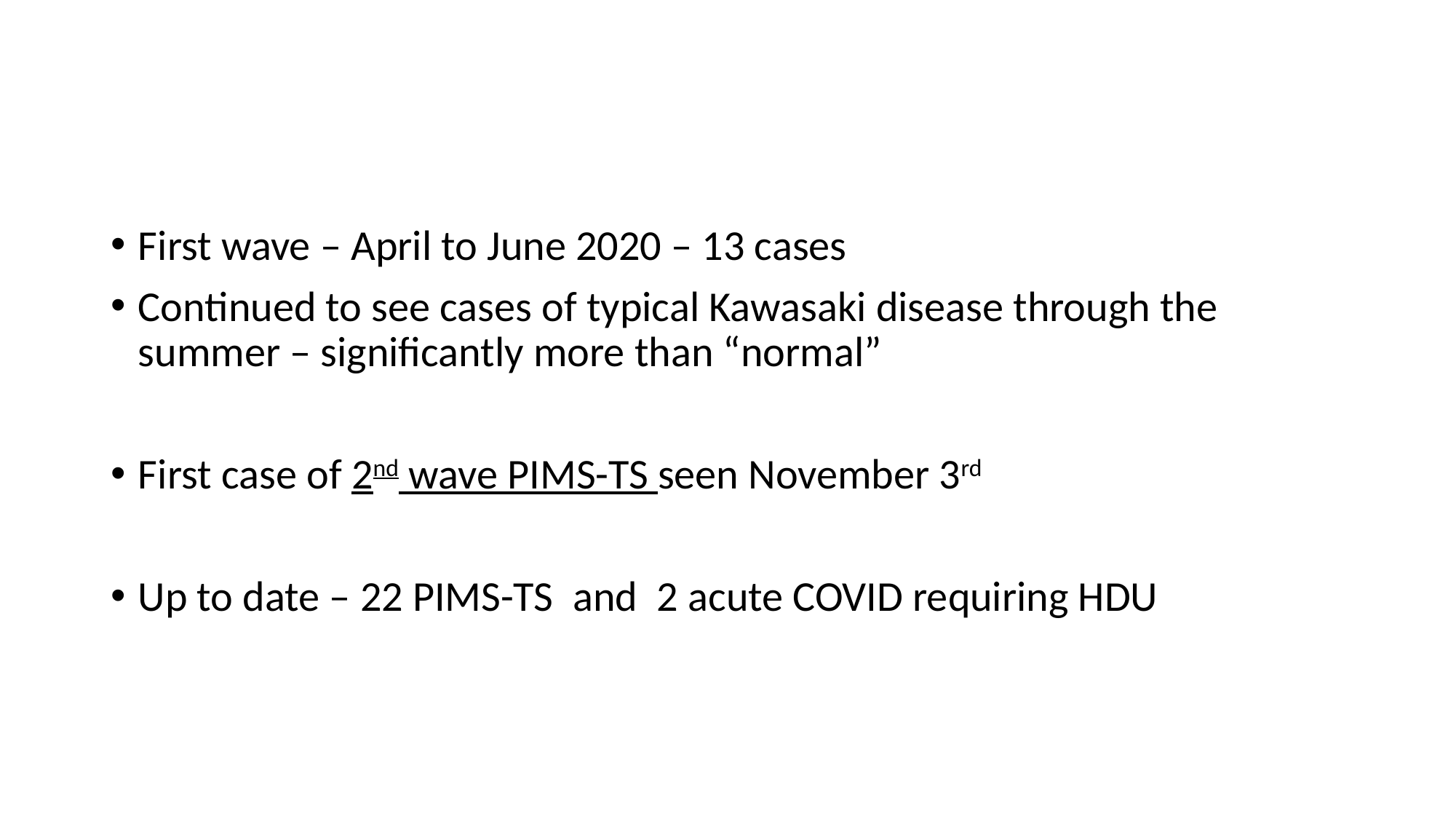

#
First wave – April to June 2020 – 13 cases
Continued to see cases of typical Kawasaki disease through the summer – significantly more than “normal”

First case of 2nd wave PIMS-TS seen November 3rd

Up to date – 22 PIMS-TS  and  2 acute COVID requiring HDU